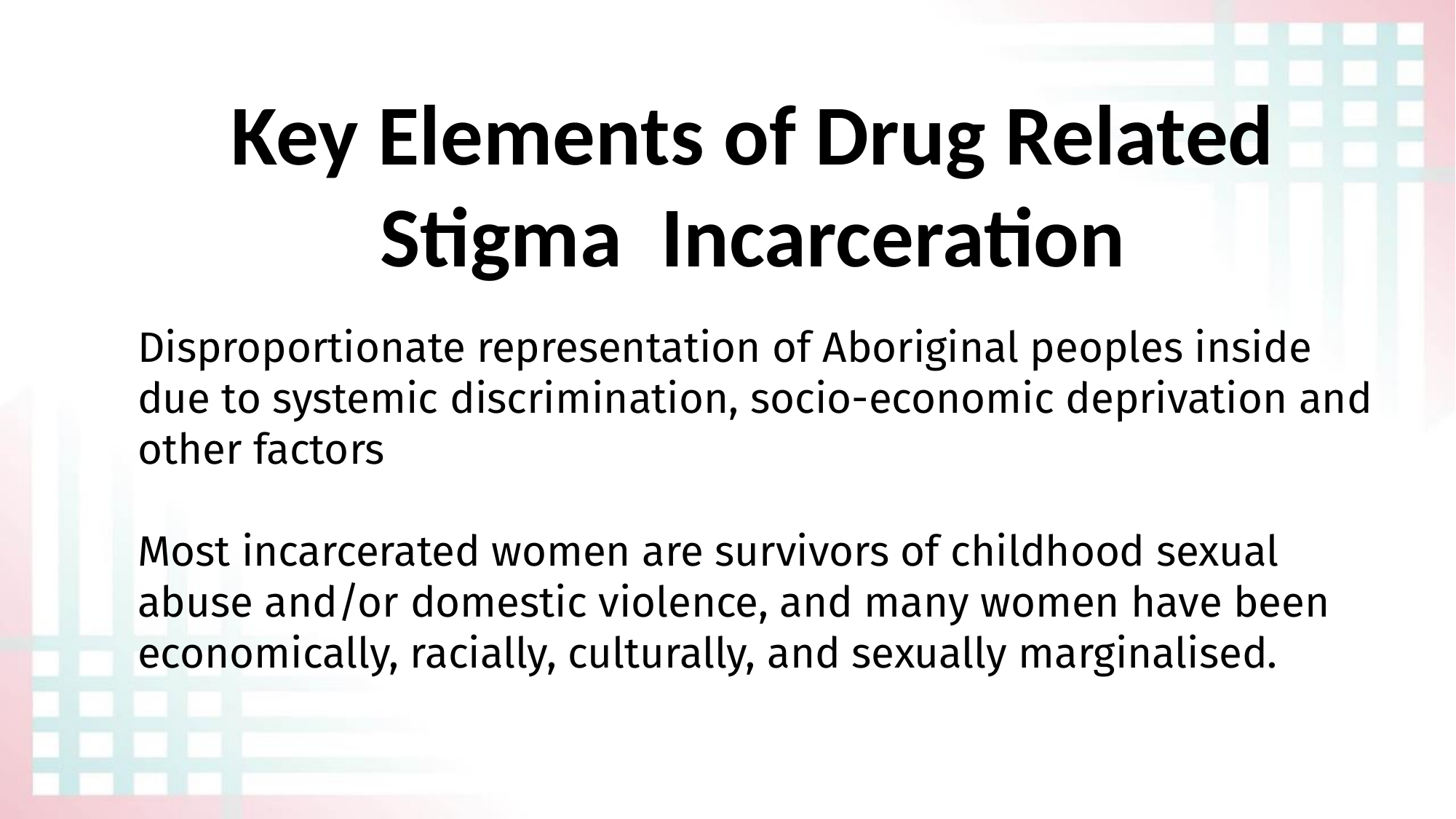

# Key Elements of Drug Related Stigma  Incarceration
Disproportionate representation of Aboriginal peoples inside due to systemic discrimination, socio-economic deprivation and other factors

Most incarcerated women are survivors of childhood sexual abuse and/or domestic violence, and many women have been economically, racially, culturally, and sexually marginalised.